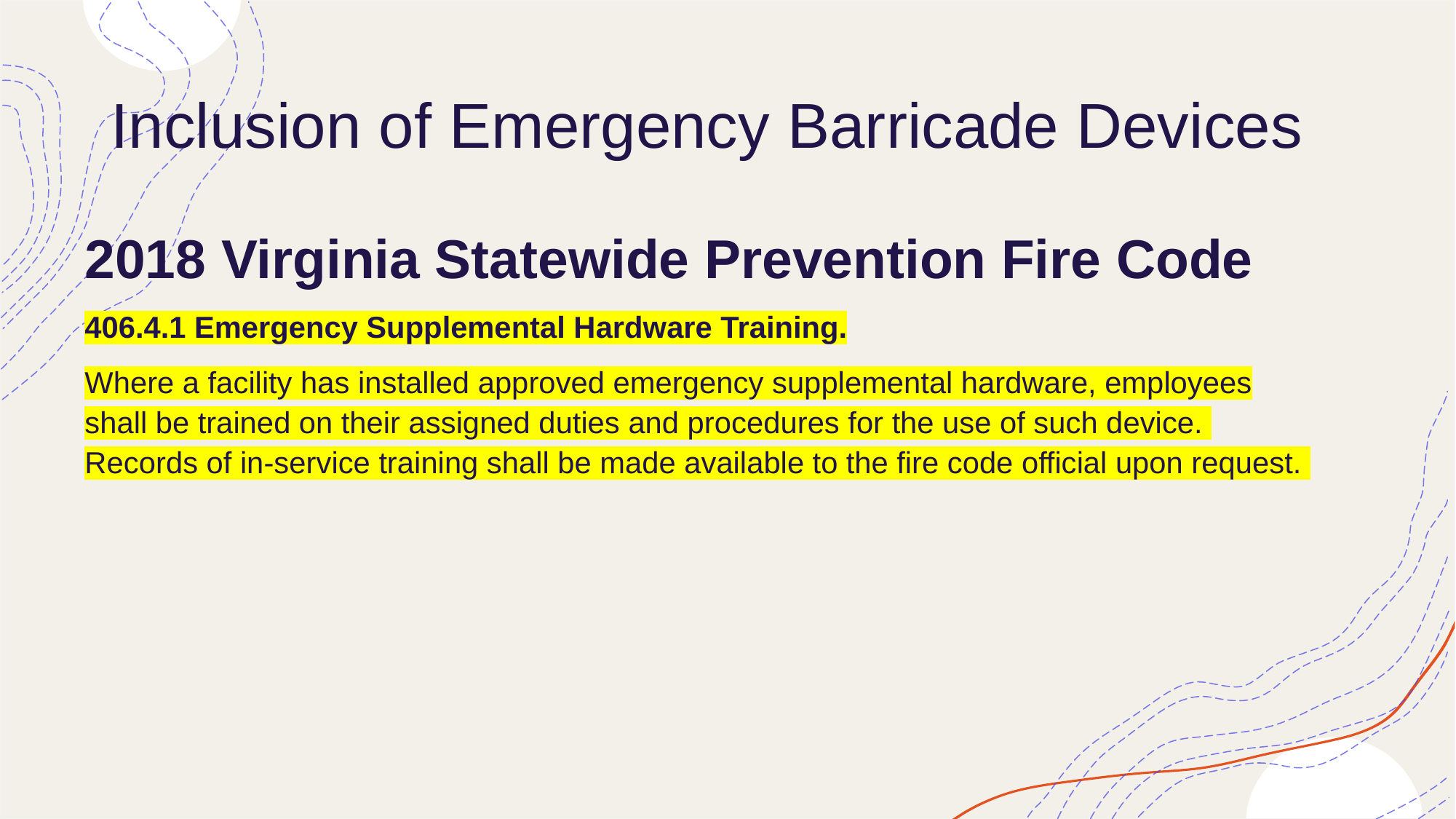

# Inclusion of Emergency Barricade Devices
2018 Virginia Statewide Prevention Fire Code
406.4.1 Emergency Supplemental Hardware Training.
Where a facility has installed approved emergency supplemental hardware, employees shall be trained on their assigned duties and procedures for the use of such device.  Records of in-service training shall be made available to the fire code official upon request.